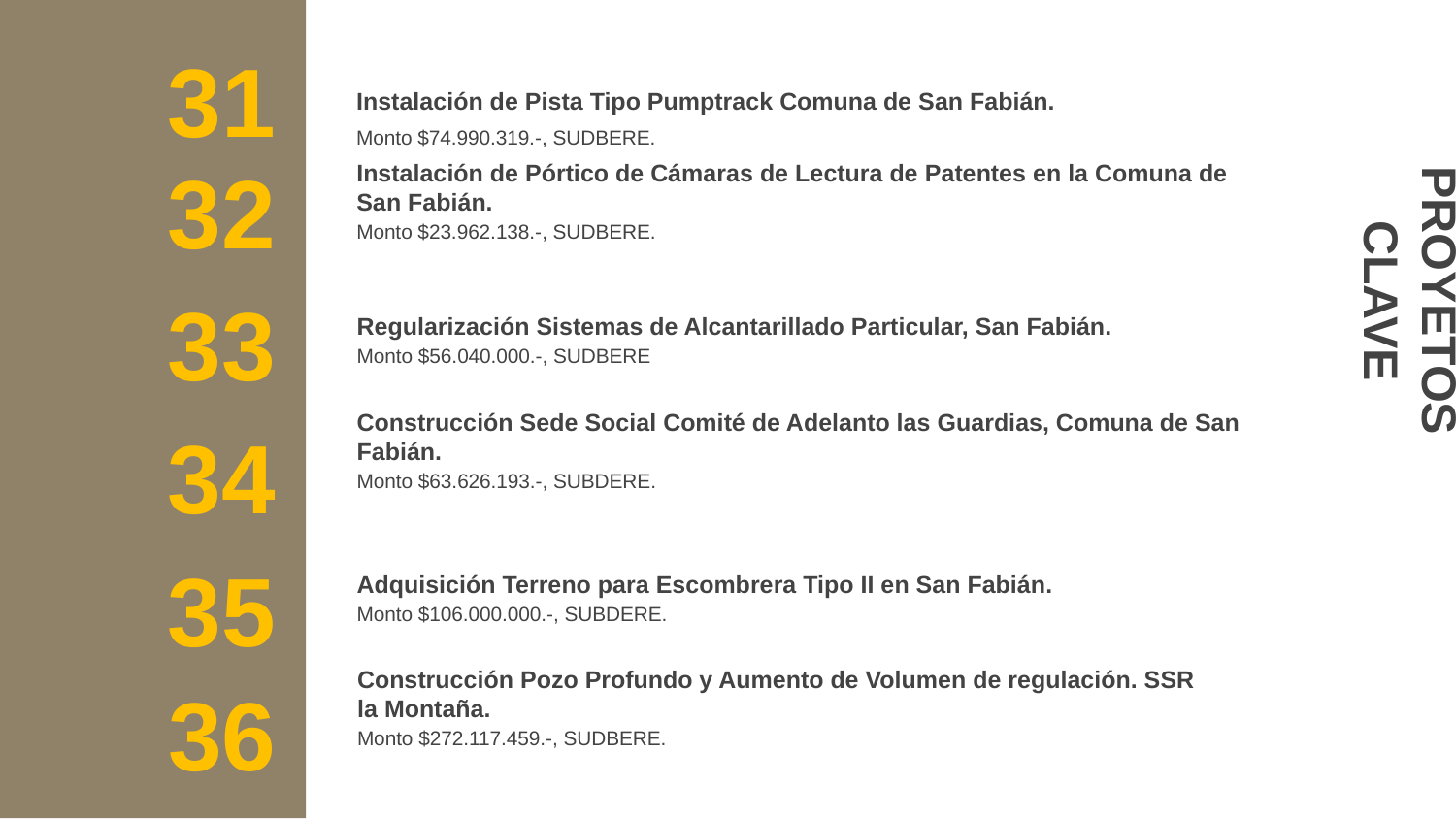

# Instalación de Pista Tipo Pumptrack Comuna de San Fabián.
31
Monto $74.990.319.-, SUDBERE.
Instalación de Pórtico de Cámaras de Lectura de Patentes en la Comuna de San Fabián.
32
Monto $23.962.138.-, SUDBERE.

PROYETOS CLAVE
Regularización Sistemas de Alcantarillado Particular, San Fabián.
33
Monto $56.040.000.-, SUDBERE
Construcción Sede Social Comité de Adelanto las Guardias, Comuna de San Fabián.
34
Monto $63.626.193.-, SUBDERE.
Adquisición Terreno para Escombrera Tipo II en San Fabián.
35
Monto $106.000.000.-, SUBDERE.
Construcción Pozo Profundo y Aumento de Volumen de regulación. SSR la Montaña.
36
Monto $272.117.459.-, SUDBERE.